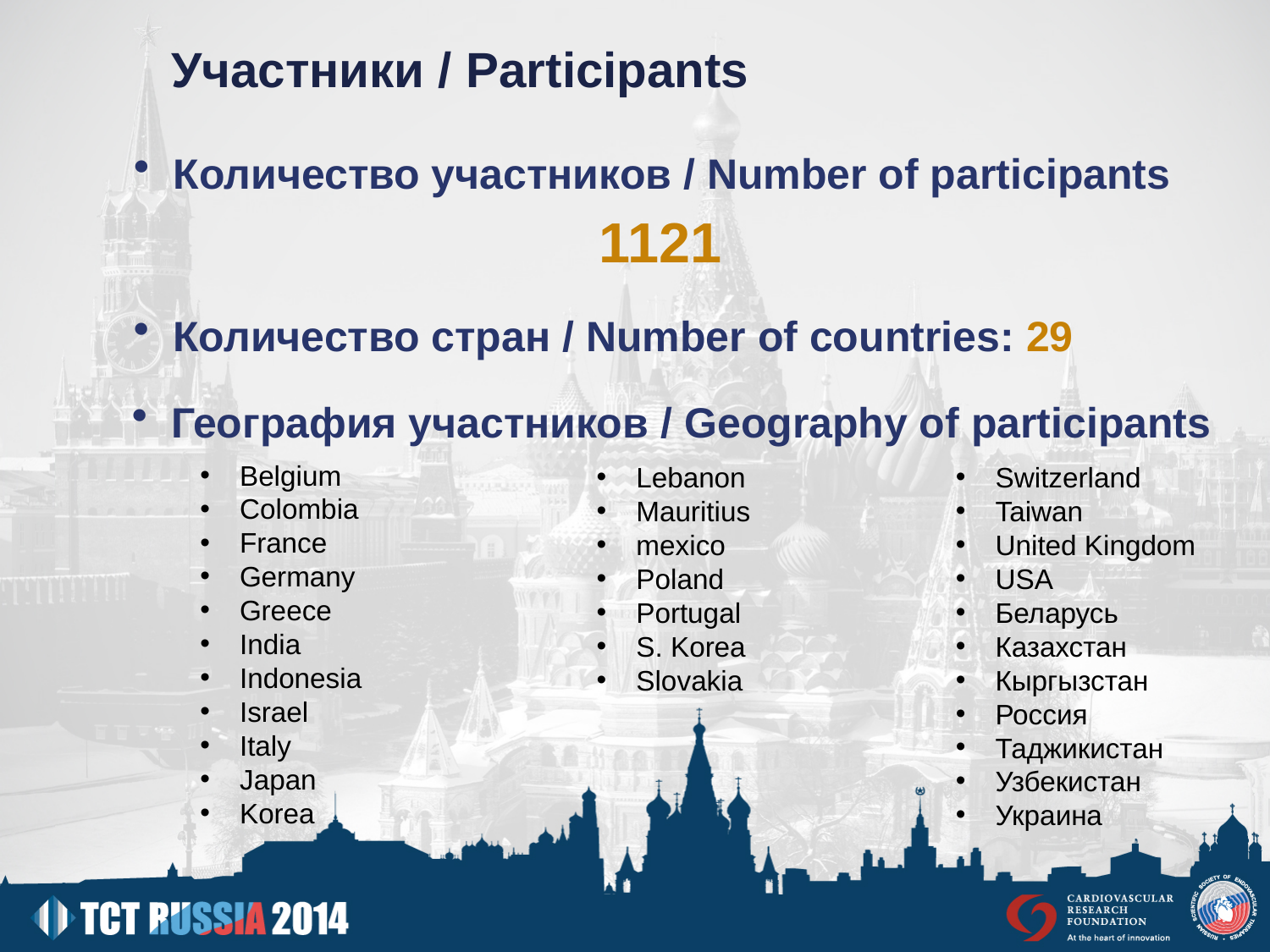

Участники / Participants
Количество участников / Number of participants
1121
Количество стран / Number of countries: 29

География участников / Geography of participants
Belgium
Colombia
France
Germany
Greece
India
Indonesia
Israel
Italy
Japan
Korea
Lebanon
Mauritius
mexico
Poland
Portugal
S. Korea
Slovakia
Switzerland
Taiwan
United Kingdom
USA
Беларусь
Казахстан
Кыргызстан
Россия
Таджикистан
Узбекистан
Украина